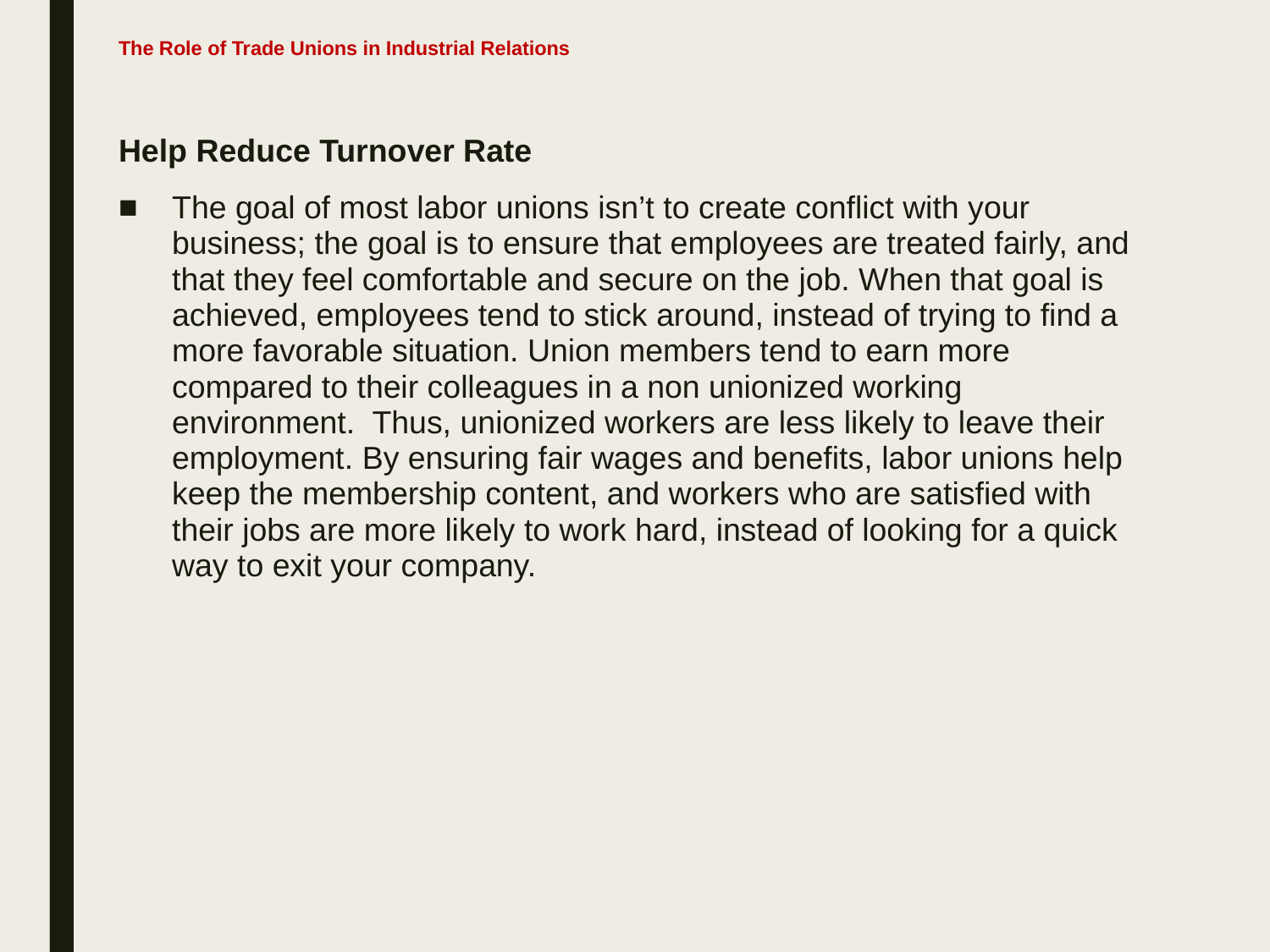

# The Role of Trade Unions in Industrial Relations
Help Reduce Turnover Rate
The goal of most labor unions isn’t to create conflict with your business; the goal is to ensure that employees are treated fairly, and that they feel comfortable and secure on the job. When that goal is achieved, employees tend to stick around, instead of trying to find a more favorable situation. Union members tend to earn more compared to their colleagues in a non unionized working environment.  Thus, unionized workers are less likely to leave their employment. By ensuring fair wages and benefits, labor unions help keep the membership content, and workers who are satisfied with their jobs are more likely to work hard, instead of looking for a quick way to exit your company.